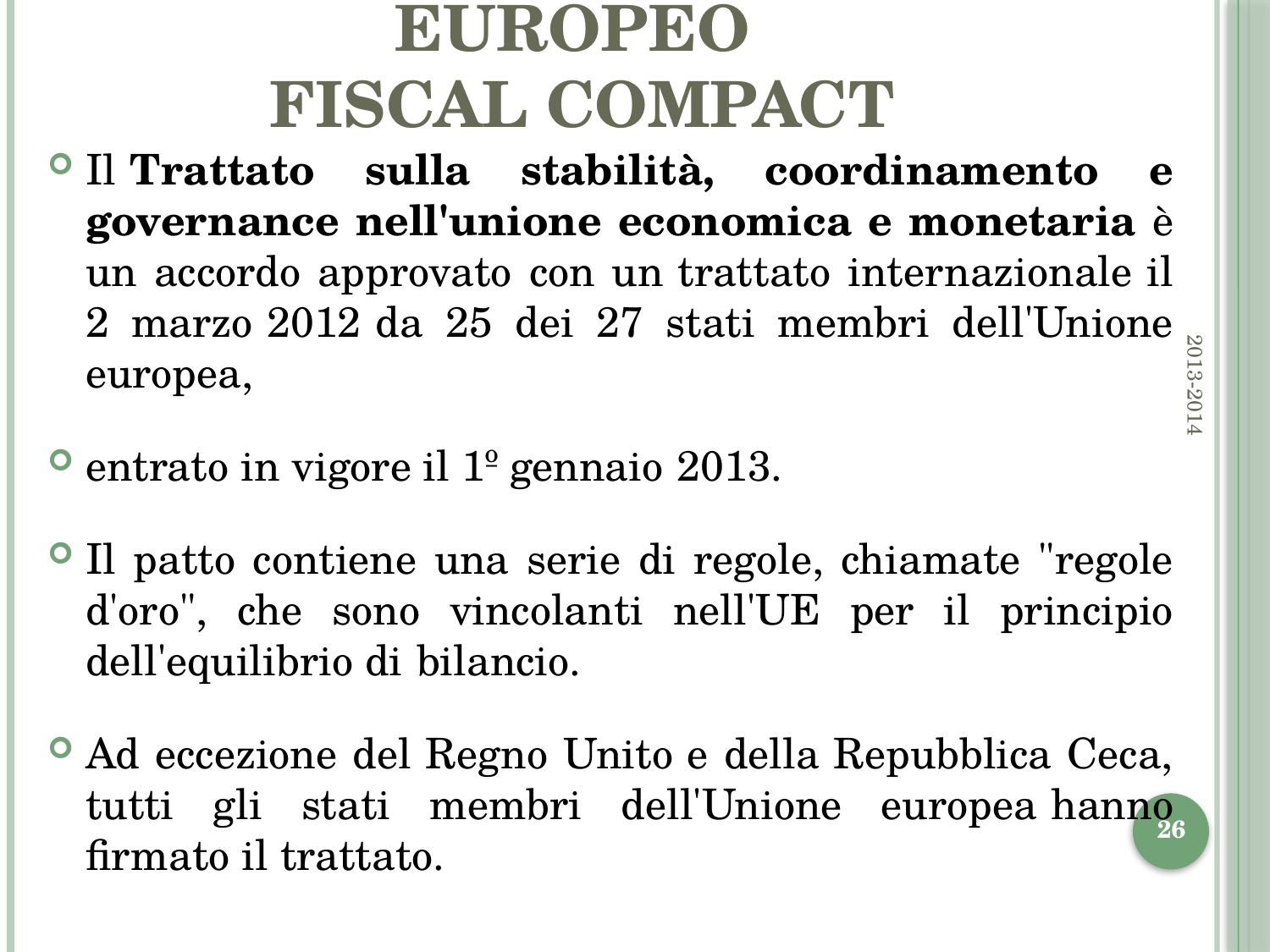

# Patto di bilancio europeo fiscal compact
Il Trattato sulla stabilità, coordinamento e governance nell'unione economica e monetaria è un accordo approvato con un trattato internazionale il 2 marzo 2012 da 25 dei 27 stati membri dell'Unione europea,
entrato in vigore il 1º gennaio 2013.
Il patto contiene una serie di regole, chiamate "regole d'oro", che sono vincolanti nell'UE per il principio dell'equilibrio di bilancio.
Ad eccezione del Regno Unito e della Repubblica Ceca, tutti gli stati membri dell'Unione europea hanno firmato il trattato.

2013-2014
26